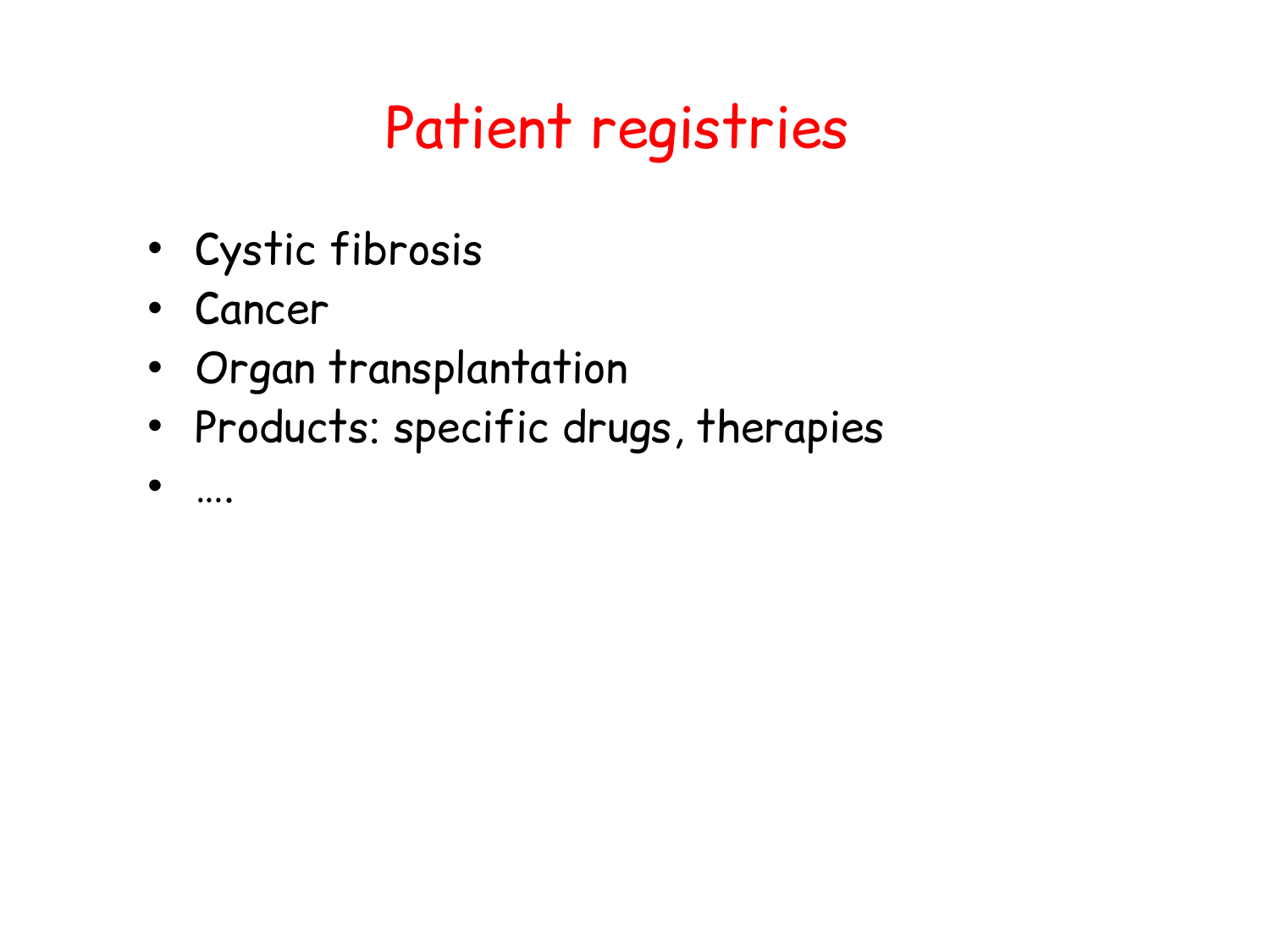

# Patient registries
Cystic fibrosis
Cancer
Organ transplantation
Products: specific drugs, therapies
….